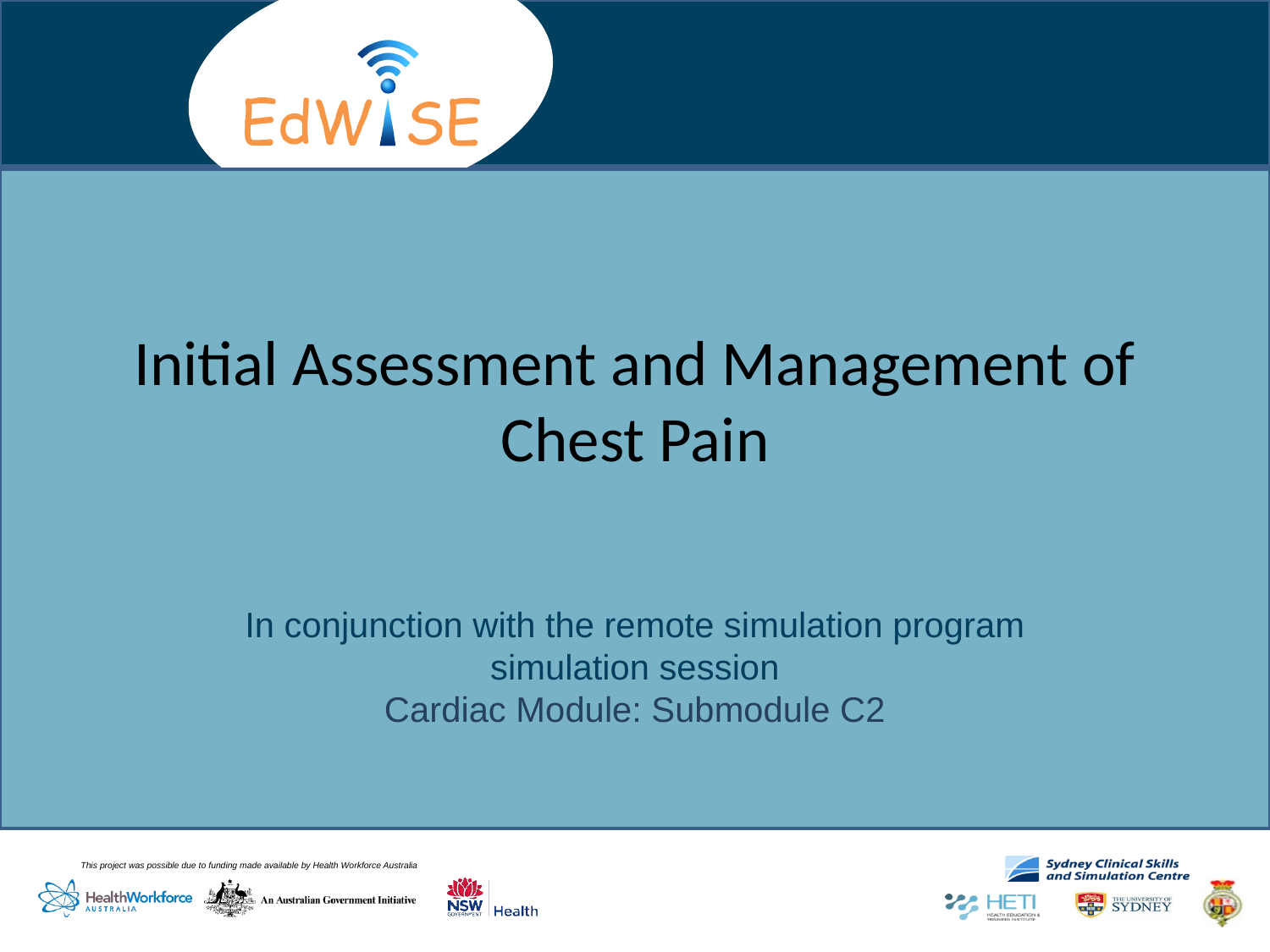

# Initial Assessment and Management of Chest Pain
In conjunction with the remote simulation program simulation session
Cardiac Module: Submodule C2